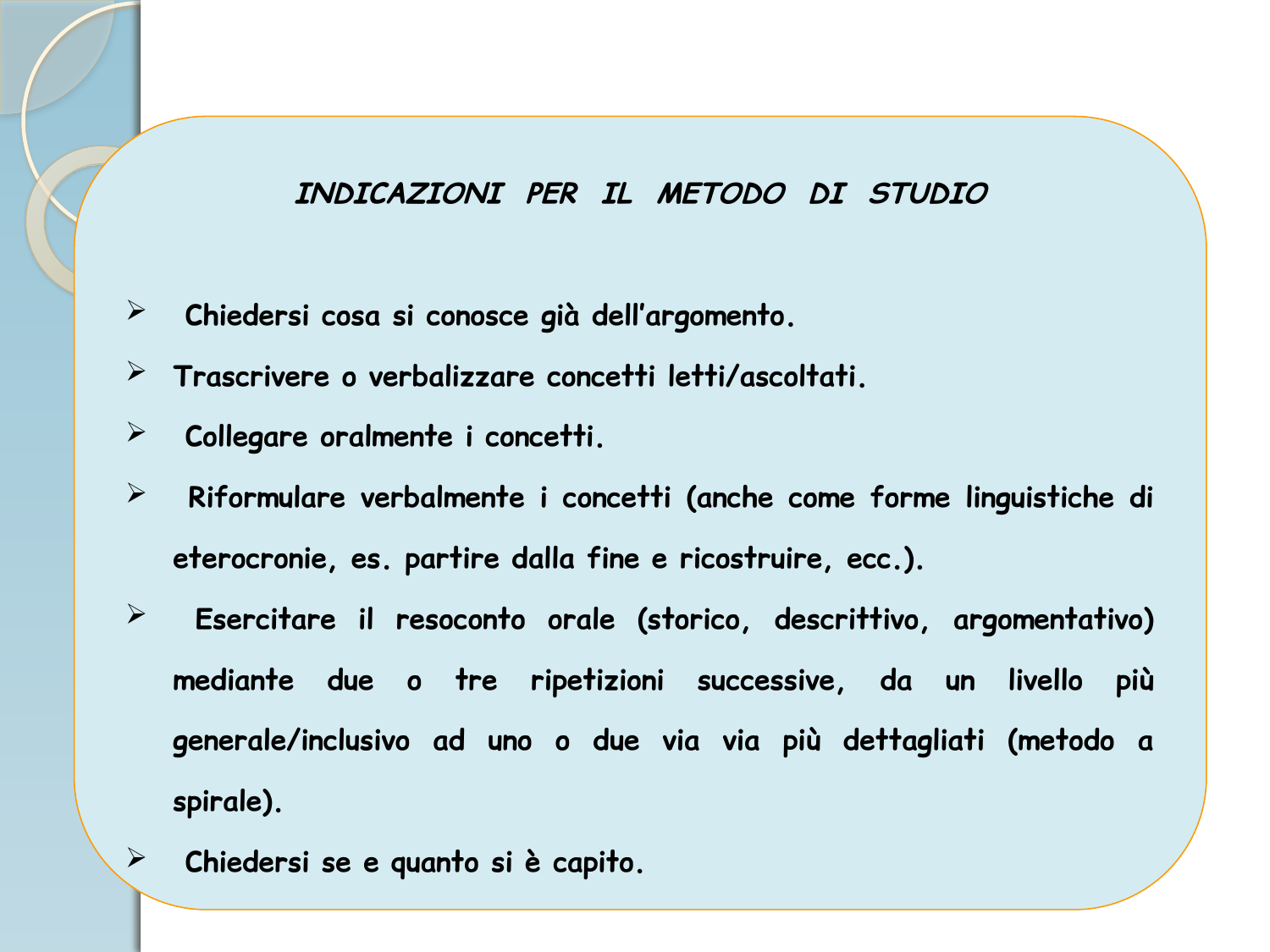

INDICAZIONI  PER  IL  METODO  DI  STUDIO

 Chiedersi cosa si conosce già dell’argomento.
Trascrivere o verbalizzare concetti letti/ascoltati.
 Collegare oralmente i concetti.
 Riformulare verbalmente i concetti (anche come forme linguistiche di eterocronie, es. partire dalla fine e ricostruire, ecc.).
 Esercitare il resoconto orale (storico, descrittivo, argomentativo) mediante due o tre ripetizioni successive, da un livello più generale/inclusivo ad uno o due via via più dettagliati (metodo a spirale).
 Chiedersi se e quanto si è capito.